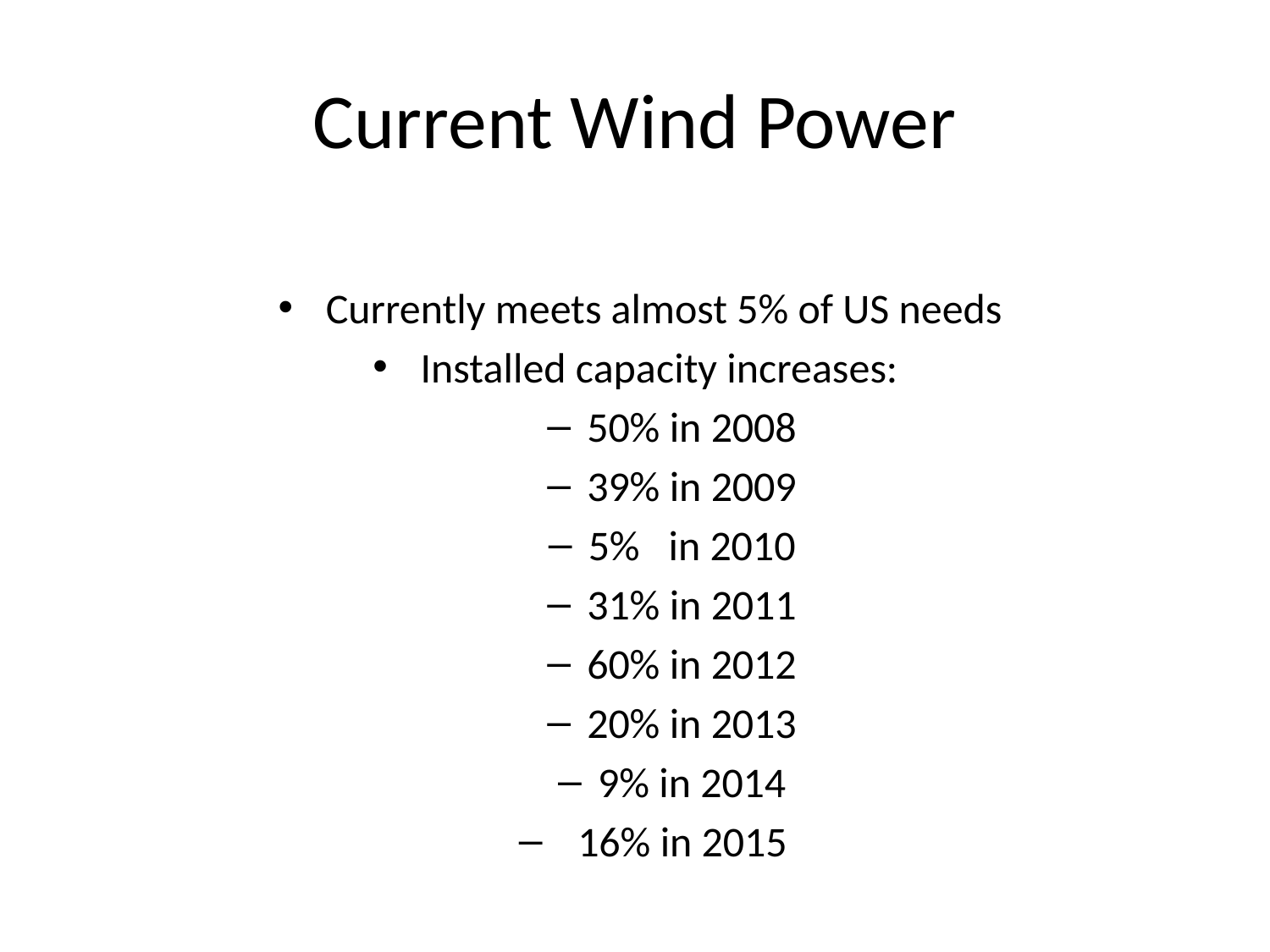

# Current Wind Power
Currently meets almost 5% of US needs
Installed capacity increases:
50% in 2008
39% in 2009
5%   in 2010
31% in 2011
60% in 2012
20% in 2013
9% in 2014
  16% in 2015